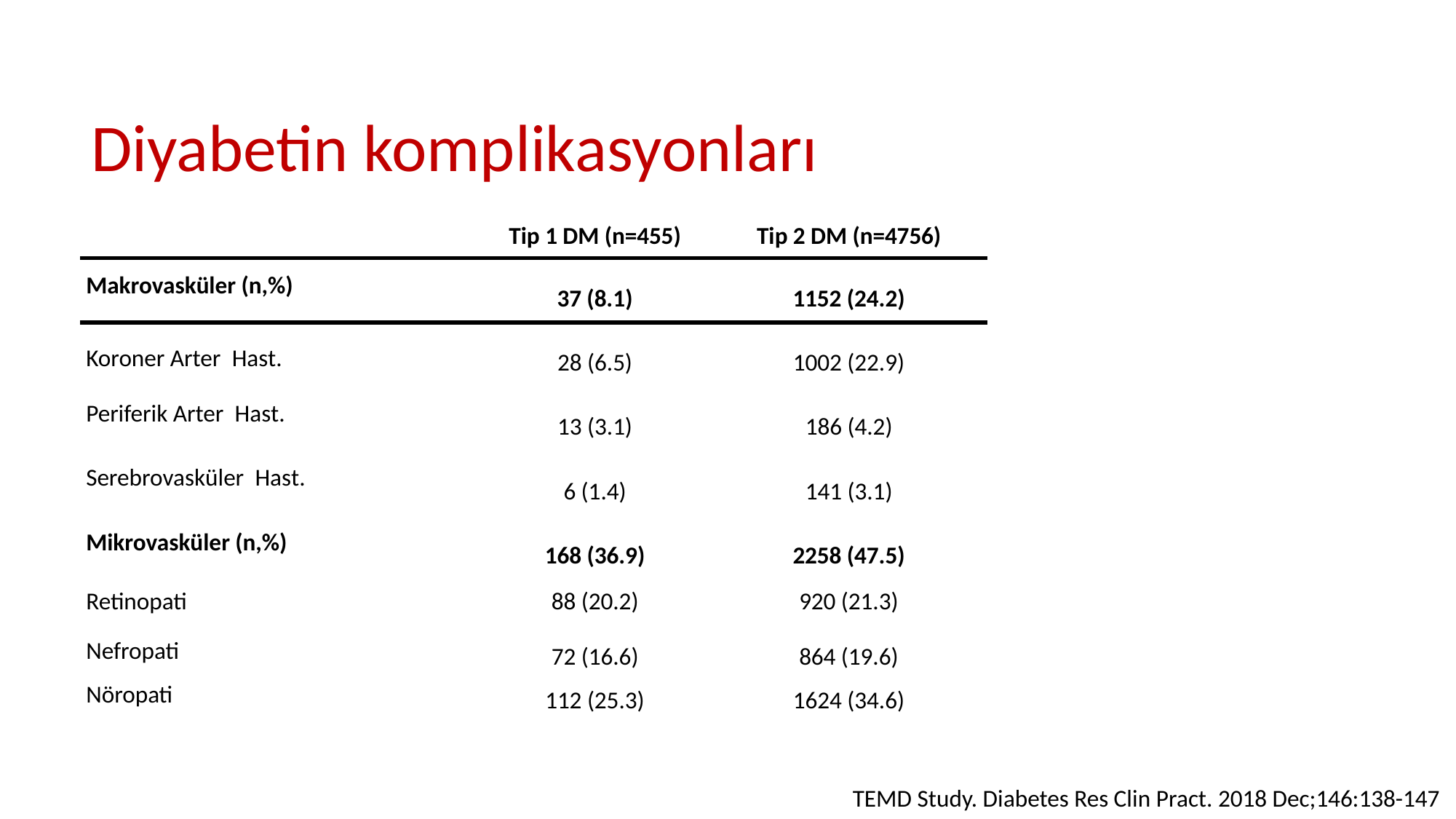

# Diyabetin komplikasyonları
|  | Tip 1 DM (n=455) | Tip 2 DM (n=4756) |
| --- | --- | --- |
| Makrovasküler (n,%) | 37 (8.1) | 1152 (24.2) |
| Koroner Arter Hast. | 28 (6.5) | 1002 (22.9) |
| Periferik Arter Hast. | 13 (3.1) | 186 (4.2) |
| Serebrovasküler Hast. | 6 (1.4) | 141 (3.1) |
| Mikrovasküler (n,%) | 168 (36.9) | 2258 (47.5) |
| Retinopati | 88 (20.2) | 920 (21.3) |
| Nefropati | 72 (16.6) | 864 (19.6) |
| Nöropati | 112 (25.3) | 1624 (34.6) |
TEMD Study. Diabetes Res Clin Pract. 2018 Dec;146:138-147